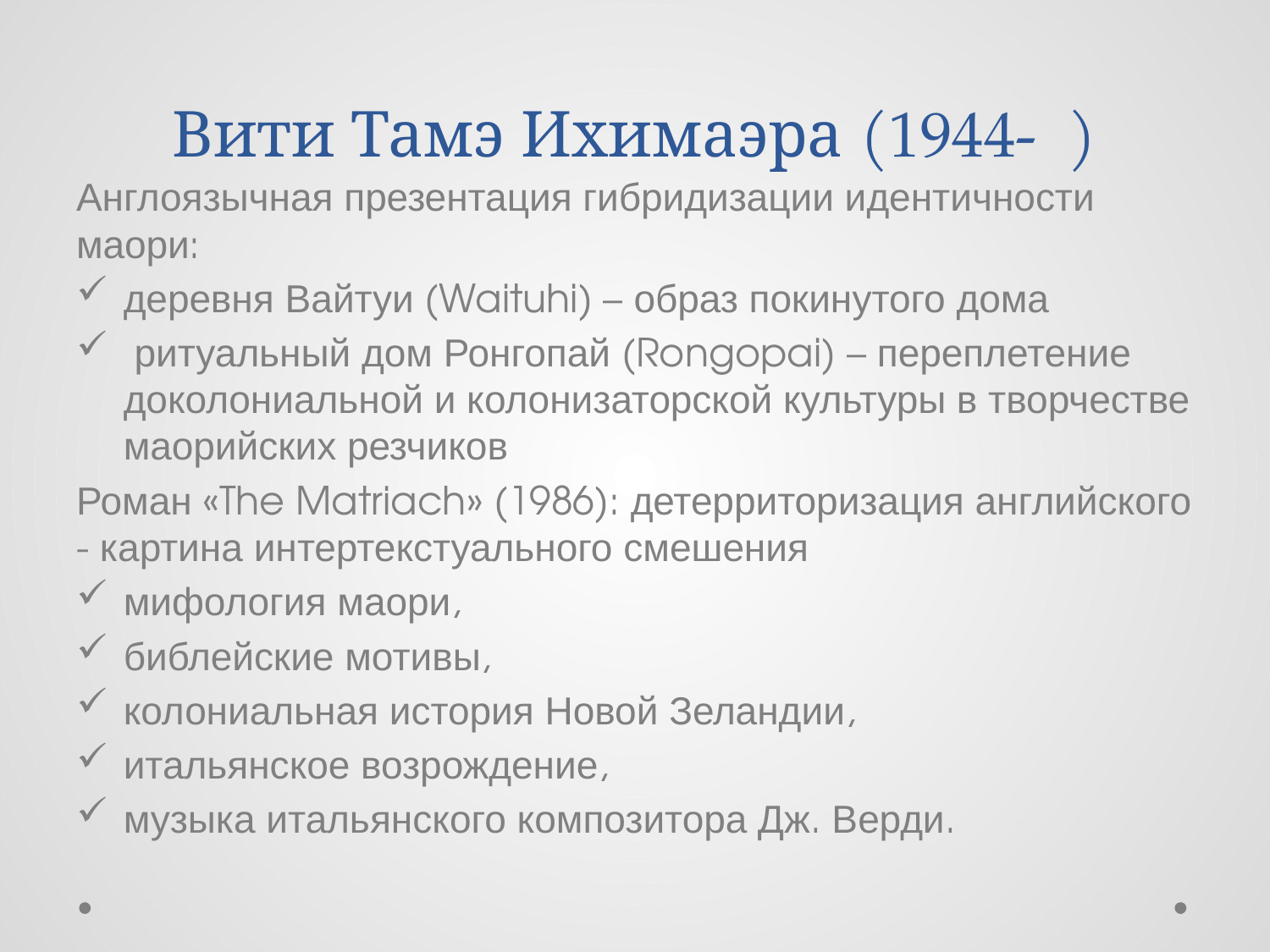

# Вити Тамэ Ихимаэра (1944-  )
Англоязычная презентация гибридизации идентичности маори:
деревня Вайтуи (Waituhi) – образ покинутого дома
 ритуальный дом Ронгопай (Rongopai) – переплетение доколониальной и колонизаторской культуры в творчестве маорийских резчиков
Роман «The Matriach» (1986): детерриторизация английского - картина интертекстуального смешения
мифология маори,
библейские мотивы,
колониальная история Новой Зеландии,
итальянское возрождение,
музыка итальянского композитора Дж. Верди.